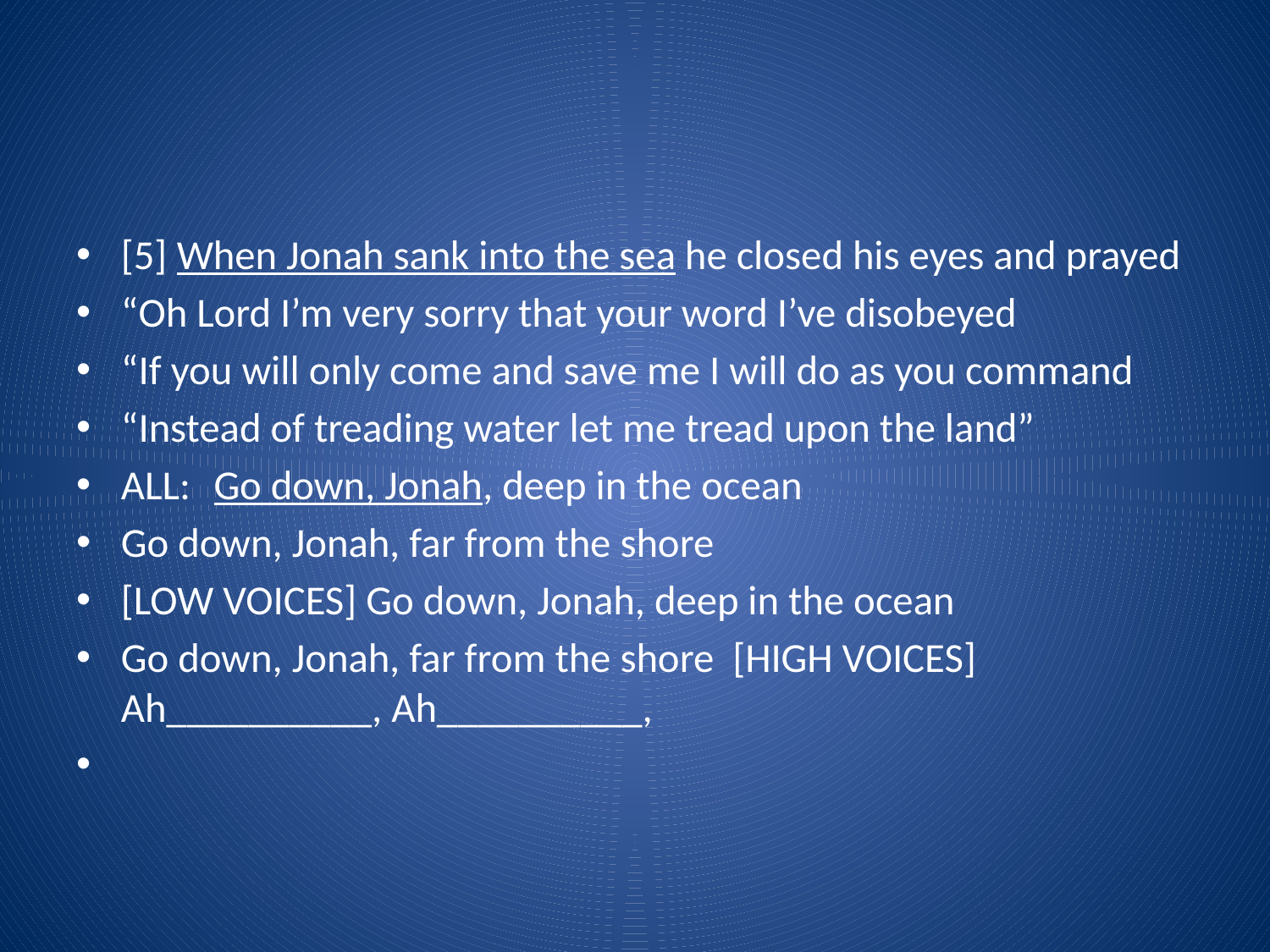

#
[5] When Jonah sank into the sea he closed his eyes and prayed
“Oh Lord I’m very sorry that your word I’ve disobeyed
“If you will only come and save me I will do as you command
“Instead of treading water let me tread upon the land”
ALL:	Go down, Jonah, deep in the ocean
Go down, Jonah, far from the shore
[LOW VOICES] Go down, Jonah, deep in the ocean
Go down, Jonah, far from the shore  [HIGH VOICES] Ah__________, Ah__________,